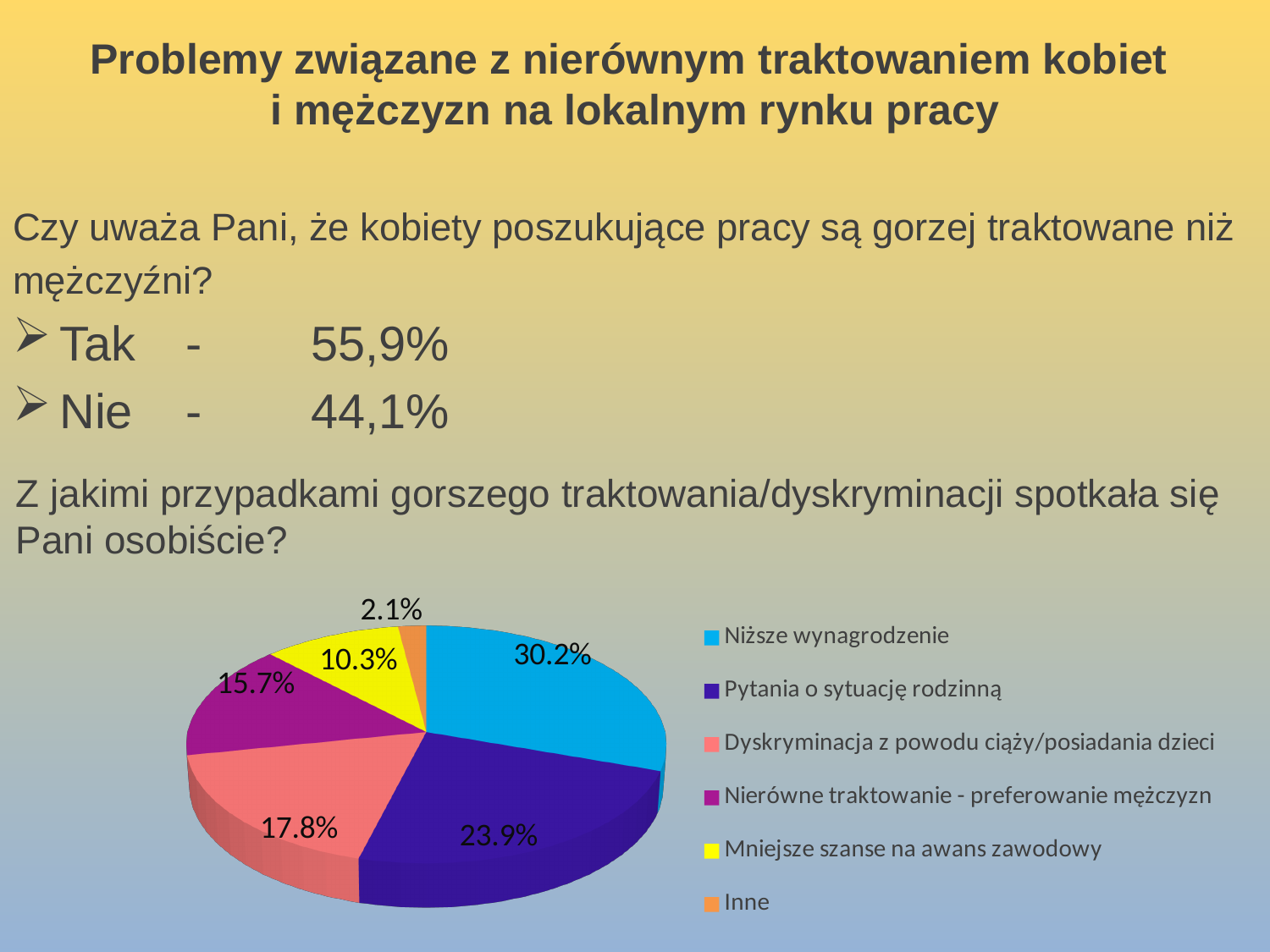

# Problemy związane z nierównym traktowaniem kobiet i mężczyzn na lokalnym rynku pracy
Czy uważa Pani, że kobiety poszukujące pracy są gorzej traktowane niż
mężczyźni?
Tak		-	55,9%
Nie		-	44,1%
Z jakimi przypadkami gorszego traktowania/dyskryminacji spotkała się Pani osobiście?

[unsupported chart]